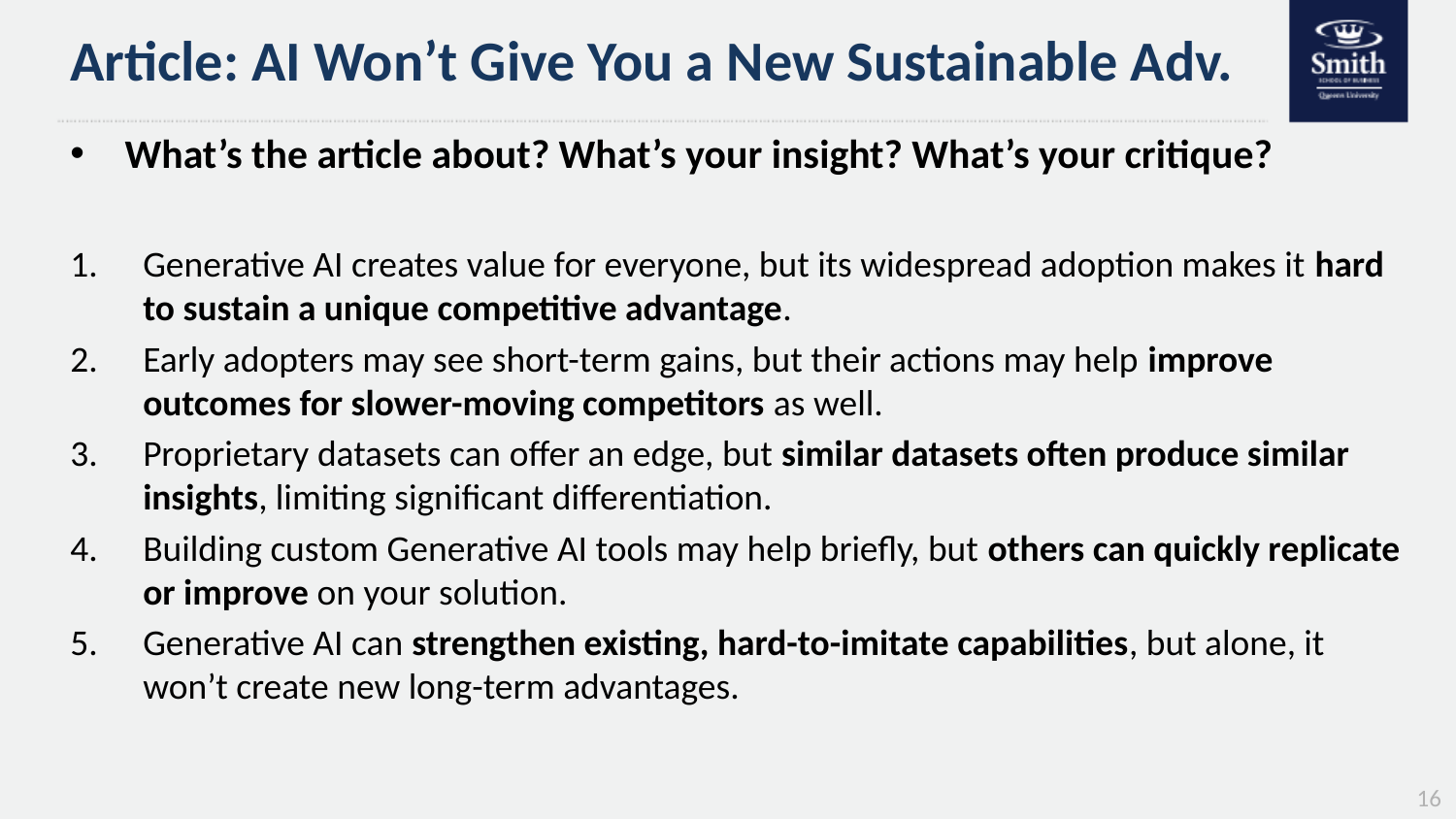

# Article: AI Won’t Give You a New Sustainable Adv.
What’s the article about? What’s your insight? What’s your critique?

Generative AI creates value for everyone, but its widespread adoption makes it hard to sustain a unique competitive advantage.
Early adopters may see short-term gains, but their actions may help improve outcomes for slower-moving competitors as well.
Proprietary datasets can offer an edge, but similar datasets often produce similar insights, limiting significant differentiation.
Building custom Generative AI tools may help briefly, but others can quickly replicate or improve on your solution.
Generative AI can strengthen existing, hard-to-imitate capabilities, but alone, it won’t create new long-term advantages.

16